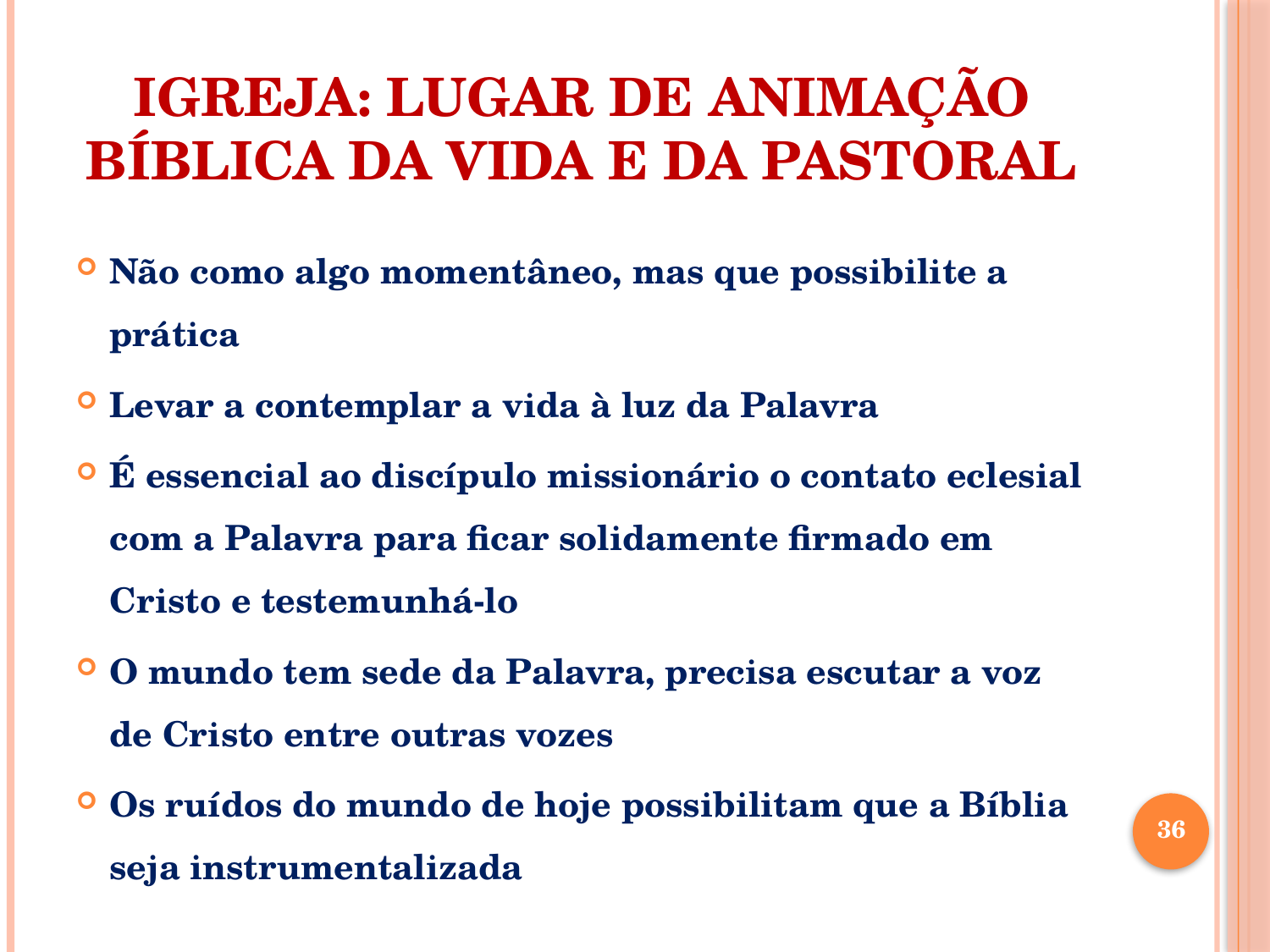

# IGREJA: LUGAR DE ANIMAÇÃO BÍBLICA DA VIDA E DA PASTORAL
Não como algo momentâneo, mas que possibilite a prática
Levar a contemplar a vida à luz da Palavra
É essencial ao discípulo missionário o contato eclesial com a Palavra para ficar solidamente firmado em Cristo e testemunhá-lo
O mundo tem sede da Palavra, precisa escutar a voz de Cristo entre outras vozes
Os ruídos do mundo de hoje possibilitam que a Bíblia seja instrumentalizada
36